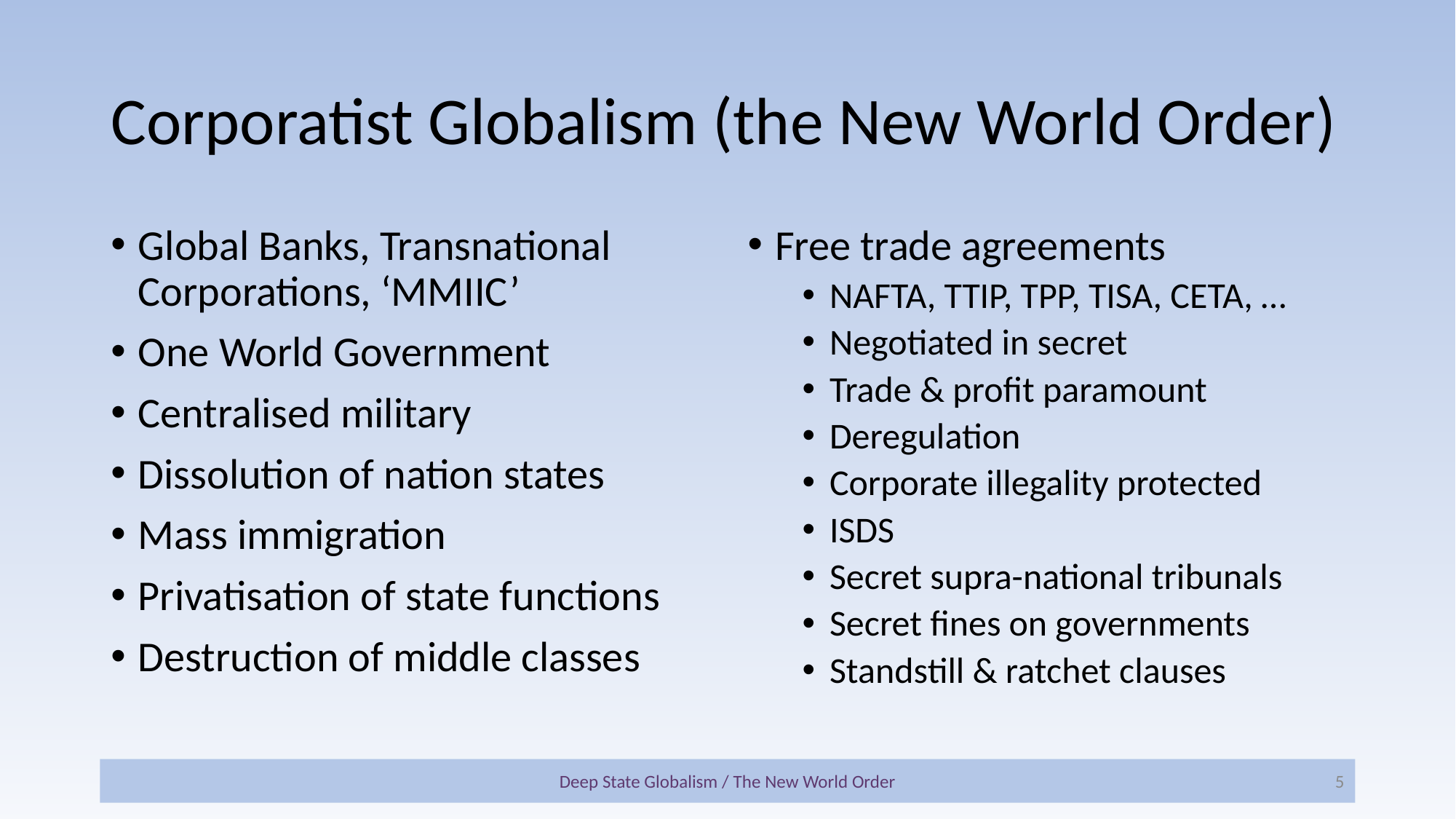

# Corporatist Globalism (the New World Order)
Global Banks, Transnational Corporations, ‘MMIIC’
One World Government
Centralised military
Dissolution of nation states
Mass immigration
Privatisation of state functions
Destruction of middle classes

Free trade agreements
NAFTA, TTIP, TPP, TISA, CETA, …
Negotiated in secret
Trade & profit paramount
Deregulation
Corporate illegality protected
ISDS
Secret supra-national tribunals
Secret fines on governments
Standstill & ratchet clauses

Deep State Globalism / The New World Order
5